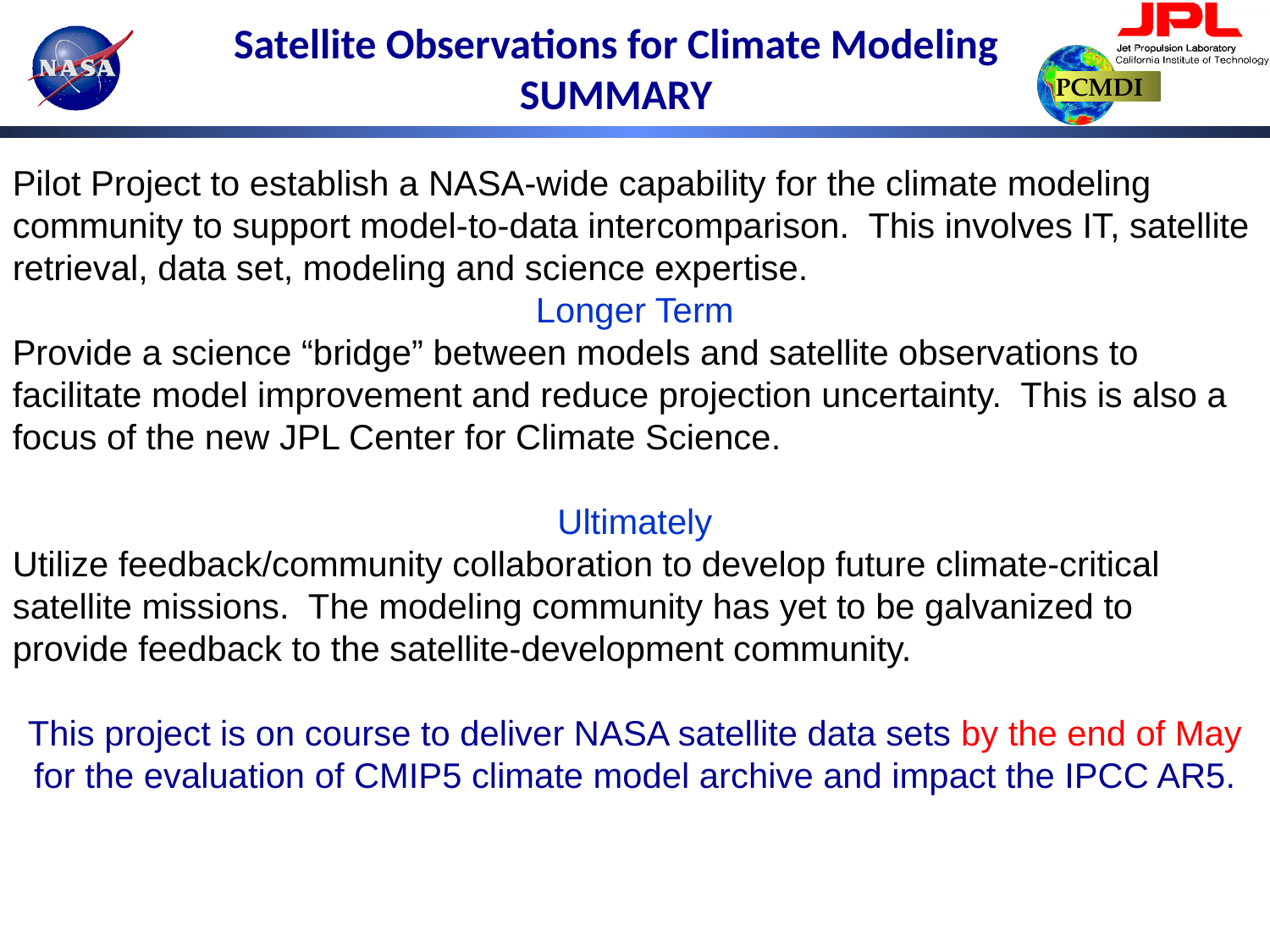

Satellite Observations for Climate Modeling
SUMMARY
Pilot Project to establish a NASA-wide capability for the climate modeling community to support model-to-data intercomparison.  This involves IT, satellite retrieval, data set, modeling and science expertise.
Longer Term
Provide a science “bridge” between models and satellite observations to facilitate model improvement and reduce projection uncertainty.  This is also a focus of the new JPL Center for Climate Science.

Ultimately
Utilize feedback/community collaboration to develop future climate-critical satellite missions.  The modeling community has yet to be galvanized to provide feedback to the satellite-development community.

This project is on course to deliver NASA satellite data sets by the end of May for the evaluation of CMIP5 climate model archive and impact the IPCC AR5.